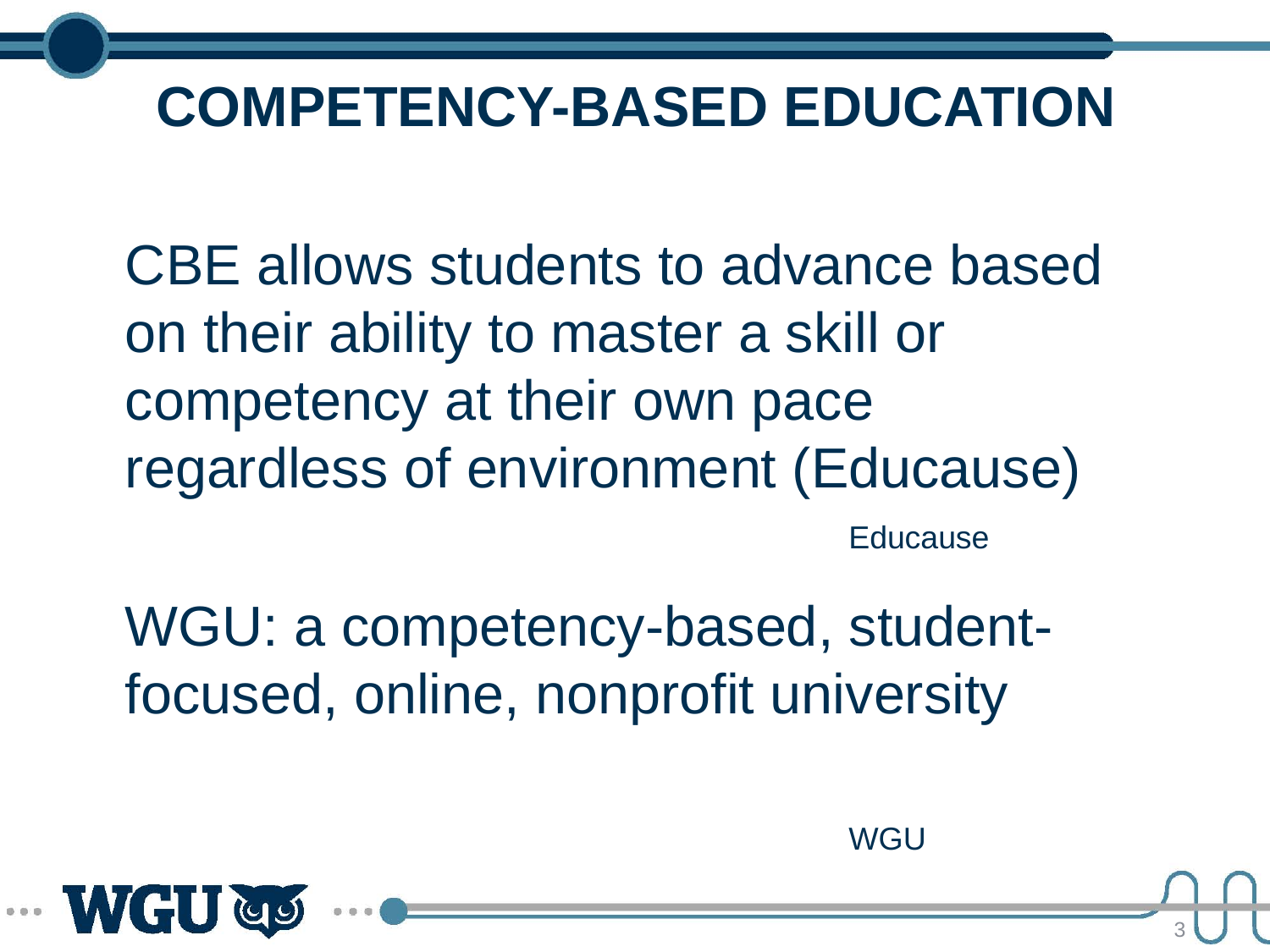

# Competency-based education
CBE allows students to advance based on their ability to master a skill or competency at their own pace regardless of environment (Educause)

WGU: a competency-based, student-focused, online, nonprofit university
Educause
WGU

3